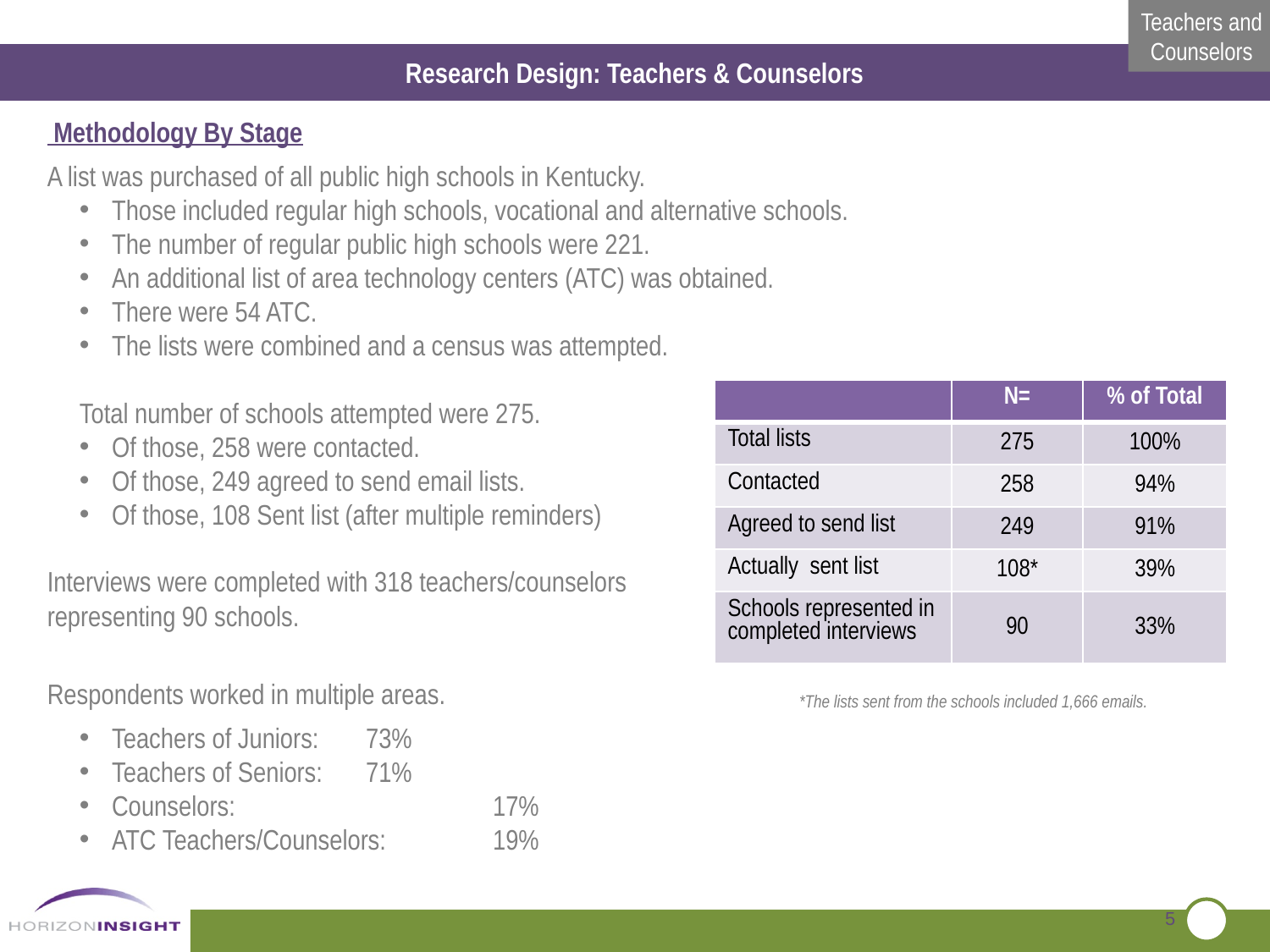

Research Design: Teachers & Counselors
 Methodology By Stage
A list was purchased of all public high schools in Kentucky.
Those included regular high schools, vocational and alternative schools.
The number of regular public high schools were 221.
An additional list of area technology centers (ATC) was obtained.
There were 54 ATC.
The lists were combined and a census was attempted.

Total number of schools attempted were 275.
Of those, 258 were contacted.
Of those, 249 agreed to send email lists.
Of those, 108 Sent list (after multiple reminders)
Interviews were completed with 318 teachers/counselors
representing 90 schools.

Respondents worked in multiple areas.
Teachers of Juniors: 	73%
Teachers of Seniors: 	71%
Counselors: 		17%
ATC Teachers/Counselors:	19%

|  | N= | % of Total |
| --- | --- | --- |
| Total lists | 275 | 100% |
| Contacted | 258 | 94% |
| Agreed to send list | 249 | 91% |
| Actually sent list | 108\* | 39% |
| Schools represented in completed interviews | 90 | 33% |
*The lists sent from the schools included 1,666 emails.